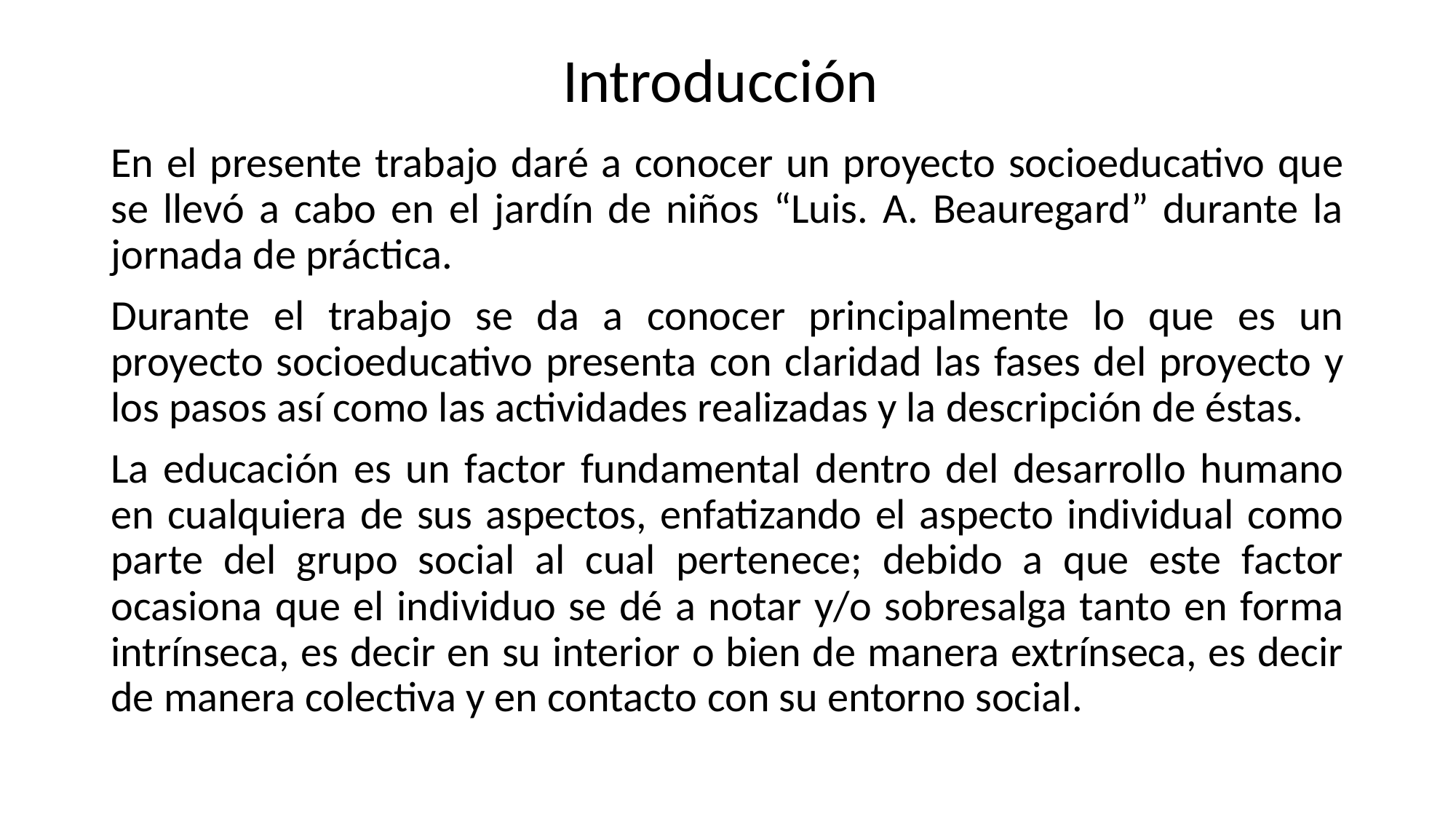

# Introducción
En el presente trabajo daré a conocer un proyecto socioeducativo que se llevó a cabo en el jardín de niños “Luis. A. Beauregard” durante la jornada de práctica.
Durante el trabajo se da a conocer principalmente lo que es un proyecto socioeducativo presenta con claridad las fases del proyecto y los pasos así como las actividades realizadas y la descripción de éstas.
La educación es un factor fundamental dentro del desarrollo humano en cualquiera de sus aspectos, enfatizando el aspecto individual como parte del grupo social al cual pertenece; debido a que este factor ocasiona que el individuo se dé a notar y/o sobresalga tanto en forma intrínseca, es decir en su interior o bien de manera extrínseca, es decir de manera colectiva y en contacto con su entorno social.